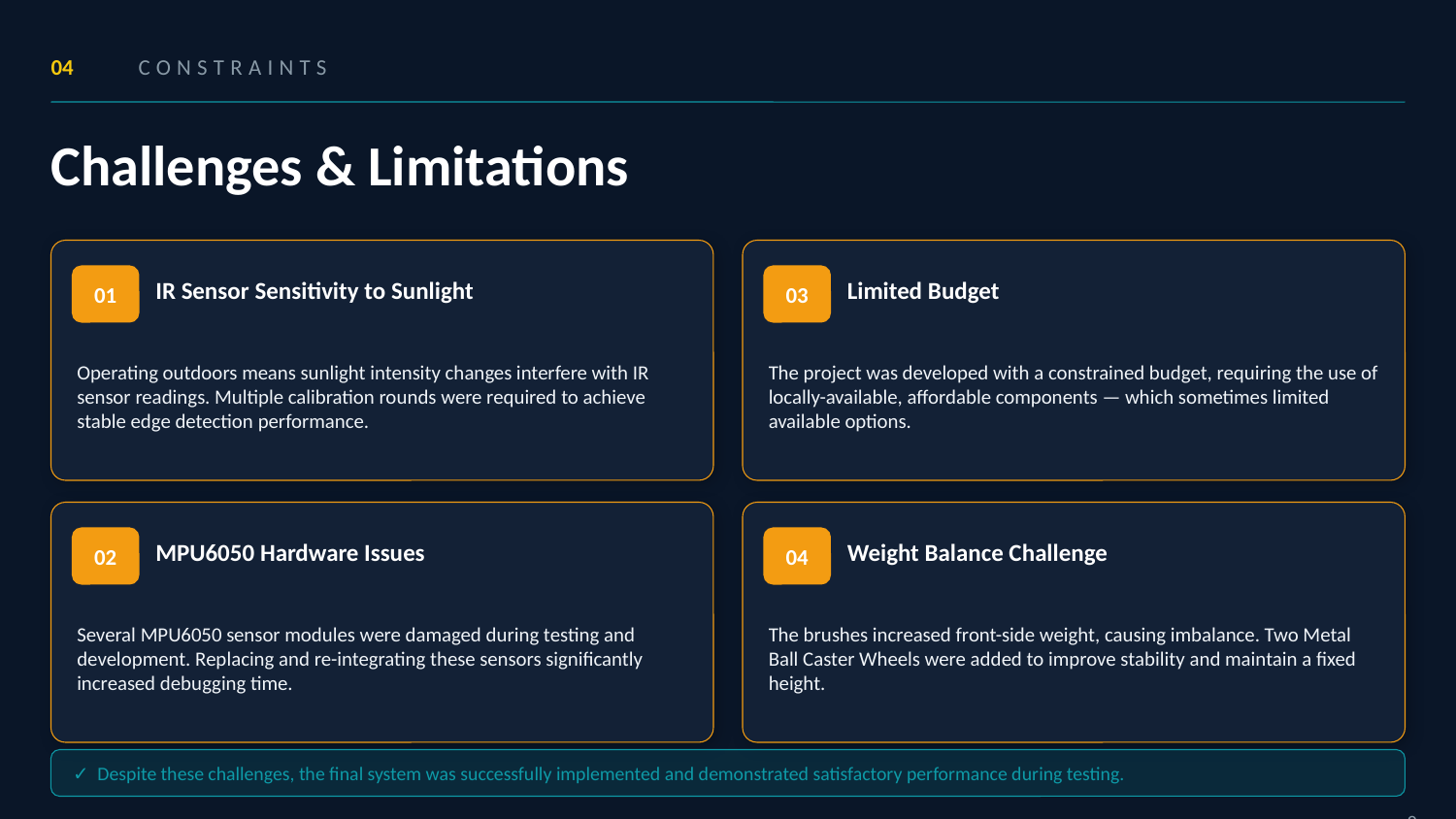

04
CONSTRAINTS

Challenges & Limitations

IR Sensor Sensitivity to Sunlight
Limited Budget

01

03
Operating outdoors means sunlight intensity changes interfere with IR sensor readings. Multiple calibration rounds were required to achieve stable edge detection performance.
The project was developed with a constrained budget, requiring the use of locally-available, affordable components — which sometimes limited available options.

MPU6050 Hardware Issues
Weight Balance Challenge

02

04
Several MPU6050 sensor modules were damaged during testing and development. Replacing and re-integrating these sensors significantly increased debugging time.
The brushes increased front-side weight, causing imbalance. Two Metal Ball Caster Wheels were added to improve stability and maintain a fixed height.

✓  Despite these challenges, the final system was successfully implemented and demonstrated satisfactory performance during testing.
8